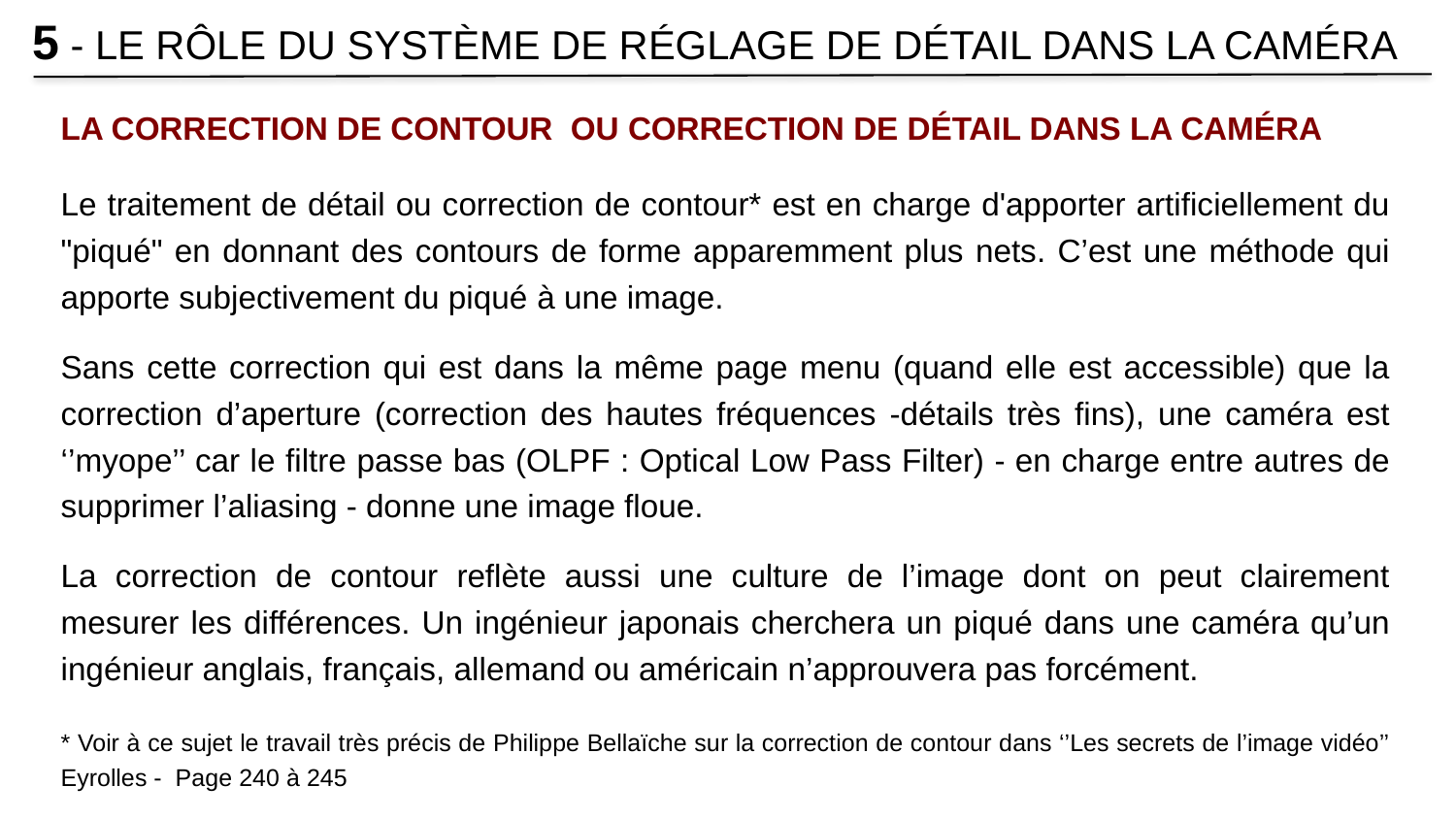

5 - LE RÔLE DU SYSTÈME DE RÉGLAGE DE DÉTAIL DANS LA CAMÉRA
LA CORRECTION DE CONTOUR  OU CORRECTION DE DÉTAIL DANS LA CAMÉRA

Le traitement de détail ou correction de contour* est en charge d'apporter artificiellement du "piqué" en donnant des contours de forme apparemment plus nets. C’est une méthode qui apporte subjectivement du piqué à une image.

Sans cette correction qui est dans la même page menu (quand elle est accessible) que la correction d’aperture (correction des hautes fréquences -détails très fins), une caméra est ‘’myope’’ car le filtre passe bas (OLPF : Optical Low Pass Filter) - en charge entre autres de supprimer l’aliasing - donne une image floue.

La correction de contour reflète aussi une culture de l’image dont on peut clairement mesurer les différences. Un ingénieur japonais cherchera un piqué dans une caméra qu’un ingénieur anglais, français, allemand ou américain n’approuvera pas forcément.

* Voir à ce sujet le travail très précis de Philippe Bellaïche sur la correction de contour dans ‘’Les secrets de l’image vidéo’’ Eyrolles -  Page 240 à 245